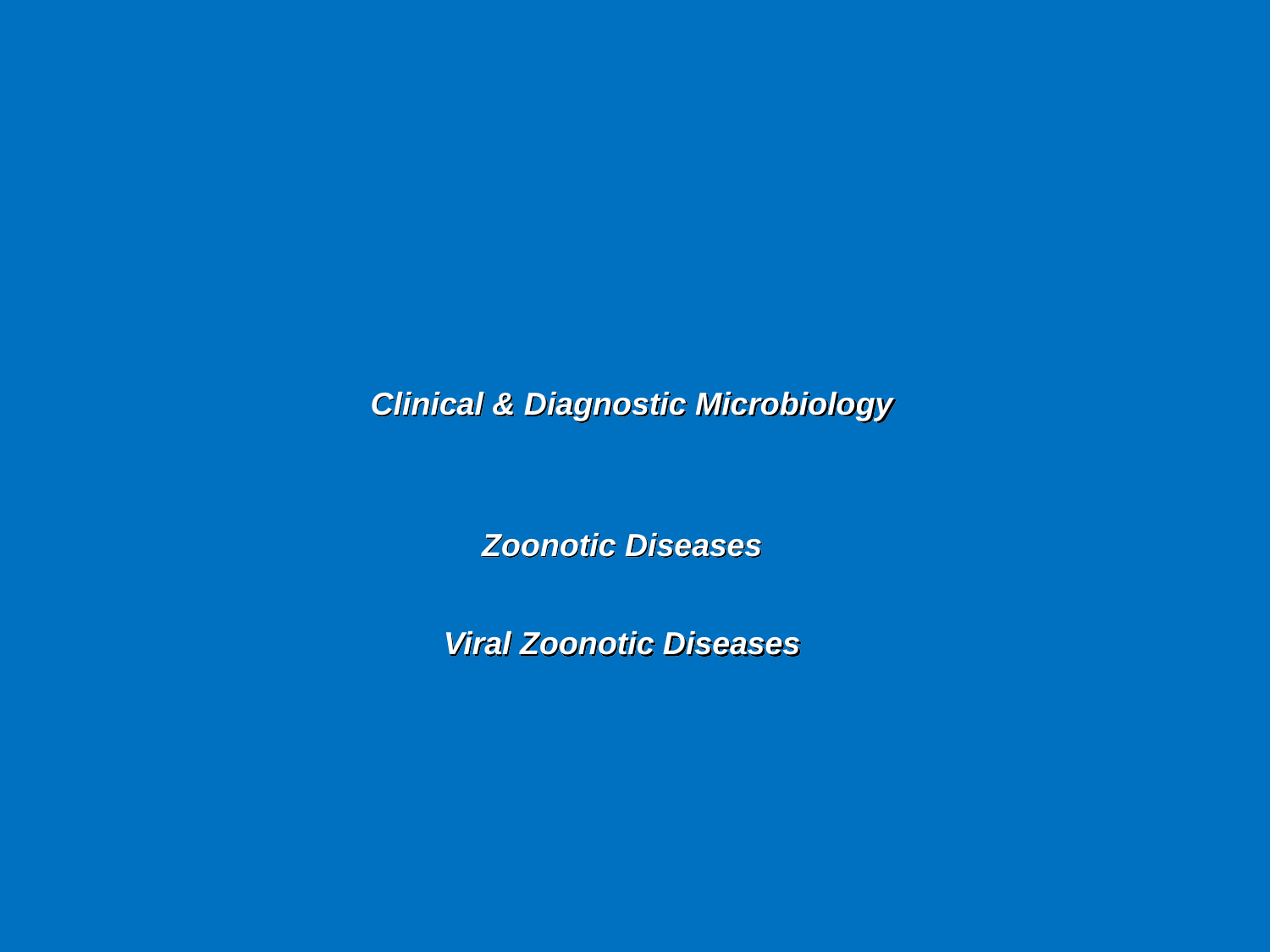

Clinical & Diagnostic Microbiology
Zoonotic Diseases

Viral Zoonotic Diseases